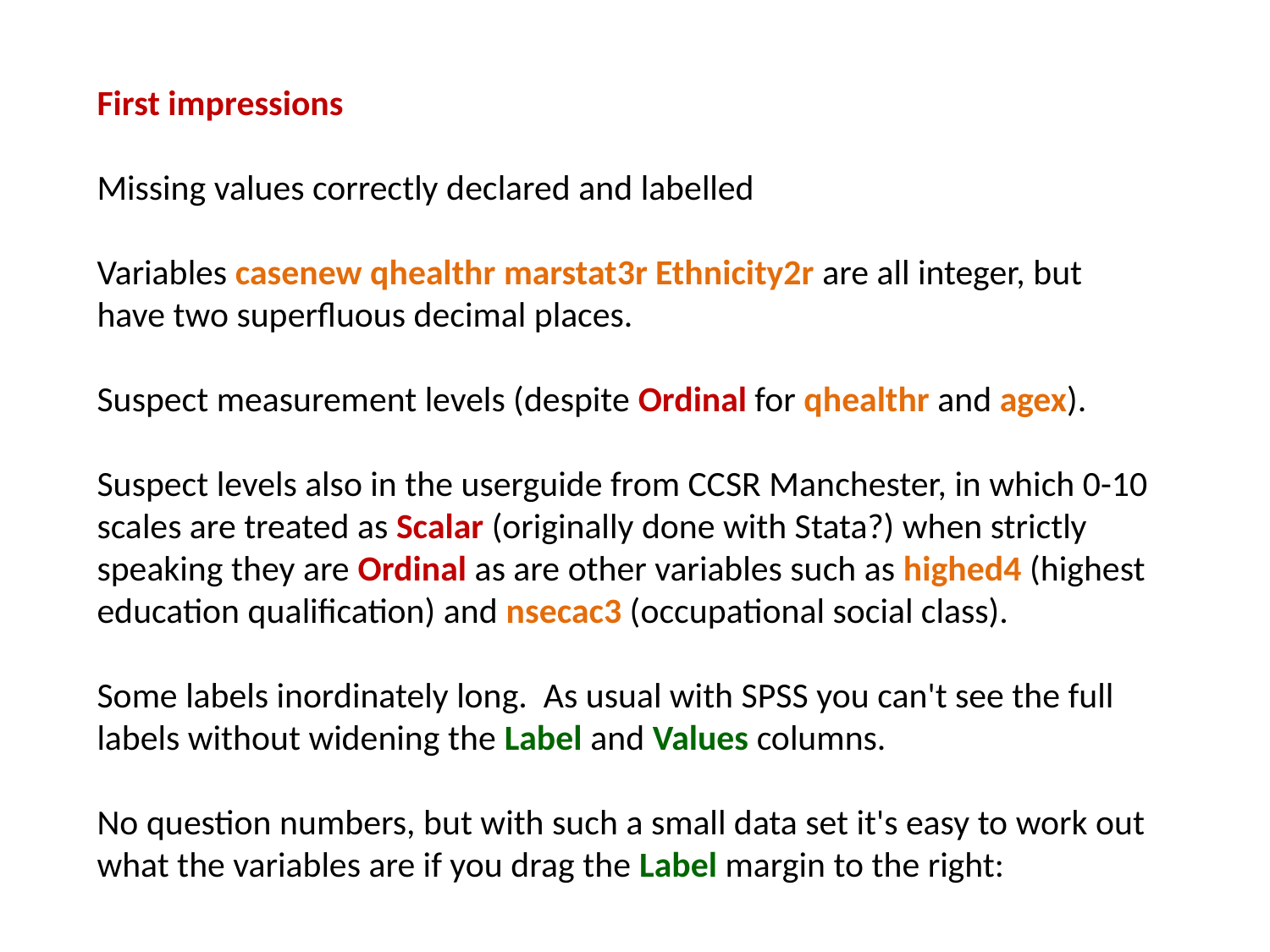

First impressions

Missing values correctly declared and labelled

Variables casenew qhealthr marstat3r Ethnicity2r are all integer, but have two superfluous decimal places.

Suspect measurement levels (despite Ordinal for qhealthr and agex).

Suspect levels also in the userguide from CCSR Manchester, in which 0-10 scales are treated as Scalar (originally done with Stata?) when strictly speaking they are Ordinal as are other variables such as highed4 (highest education qualification) and nsecac3 (occupational social class).

Some labels inordinately long.  As usual with SPSS you can't see the full labels without widening the Label and Values columns.

No question numbers, but with such a small data set it's easy to work out what the variables are if you drag the Label margin to the right: